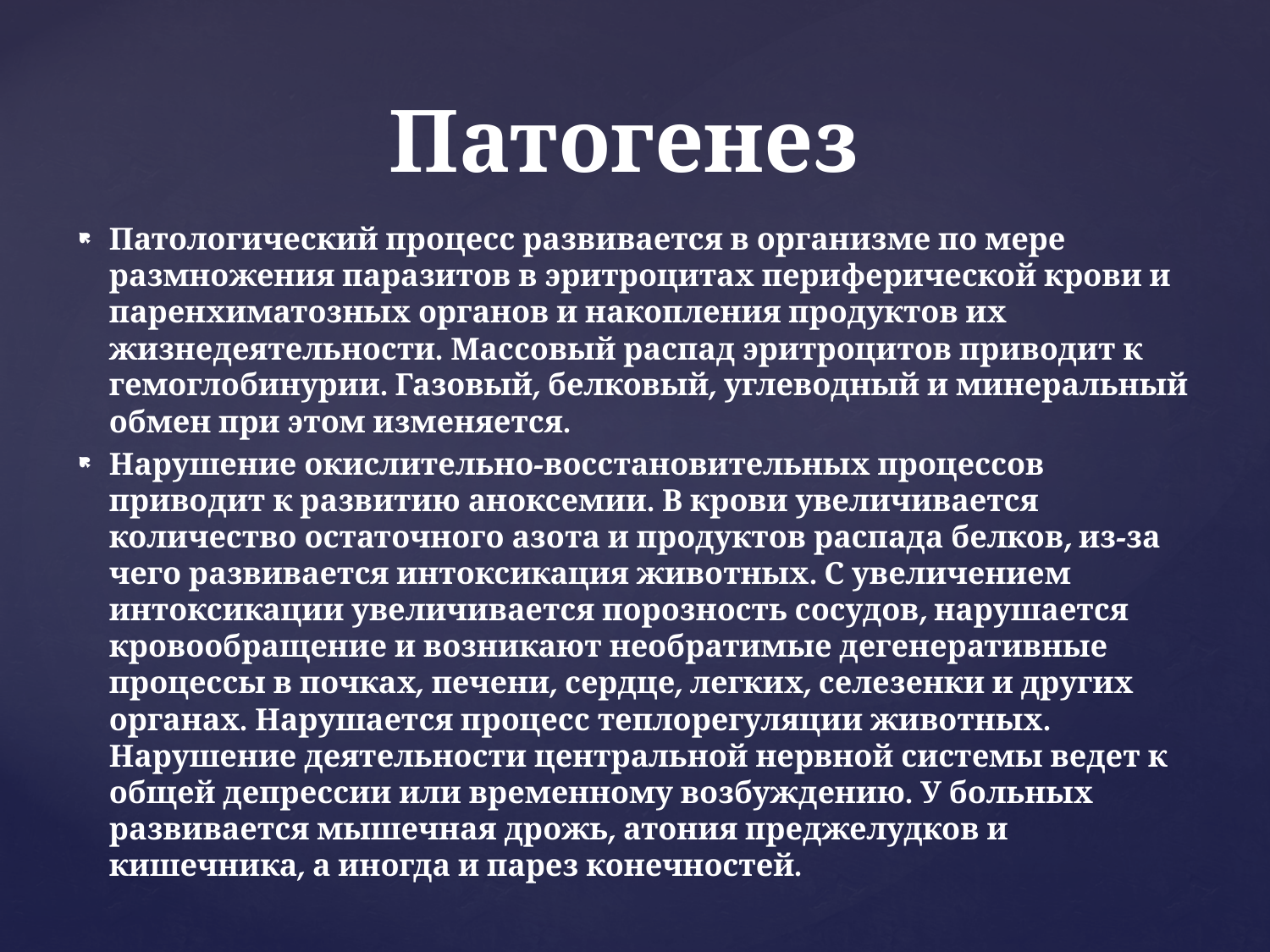

Патогенез
Патологический процесс развивается в организме по мере размножения паразитов в эритроцитах периферической крови и паренхиматозных органов и накопления продуктов их жизнедеятельности. Массовый распад эритроцитов приводит к гемоглобинурии. Газовый, белковый, углеводный и минеральный обмен при этом изменяется.
Нарушение окислительно-восстановительных процессов приводит к развитию аноксемии. В крови увеличивается количество остаточного азота и продуктов распада белков, из-за чего развивается интоксикация животных. С увеличением интоксикации увеличивается порозность сосудов, нарушается кровообращение и возникают необратимые дегенеративные процессы в почках, печени, сердце, легких, селезенки и других органах. Нарушается процесс теплорегуляции животных. Нарушение деятельности центральной нервной системы ведет к общей депрессии или временному возбуждению. У больных развивается мышечная дрожь, атония преджелудков и кишечника, а иногда и парез конечностей.